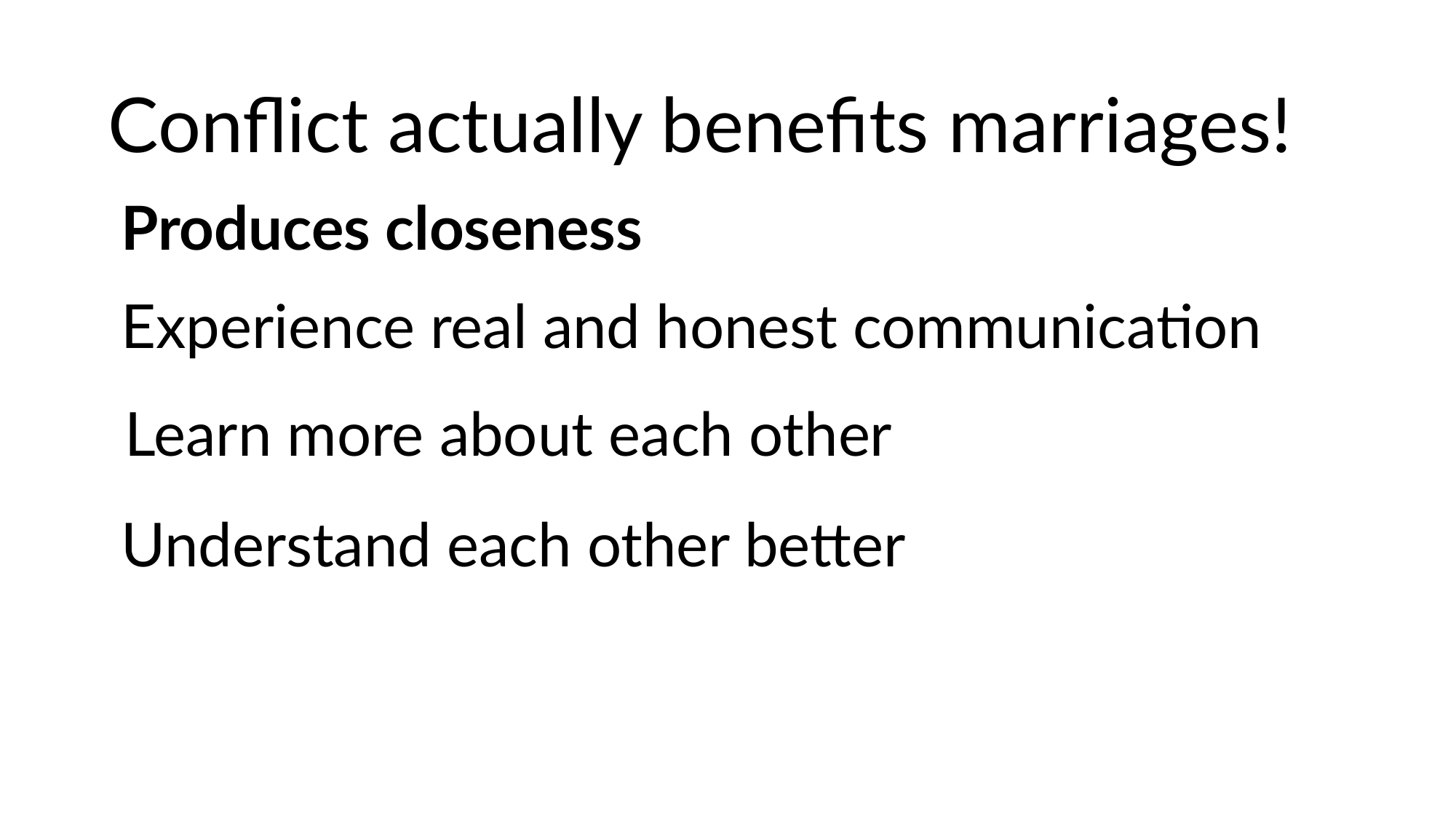

Conflict actually benefits marriages!
Produces closeness
Experience real and honest communication
Learn more about each other
Understand each other better